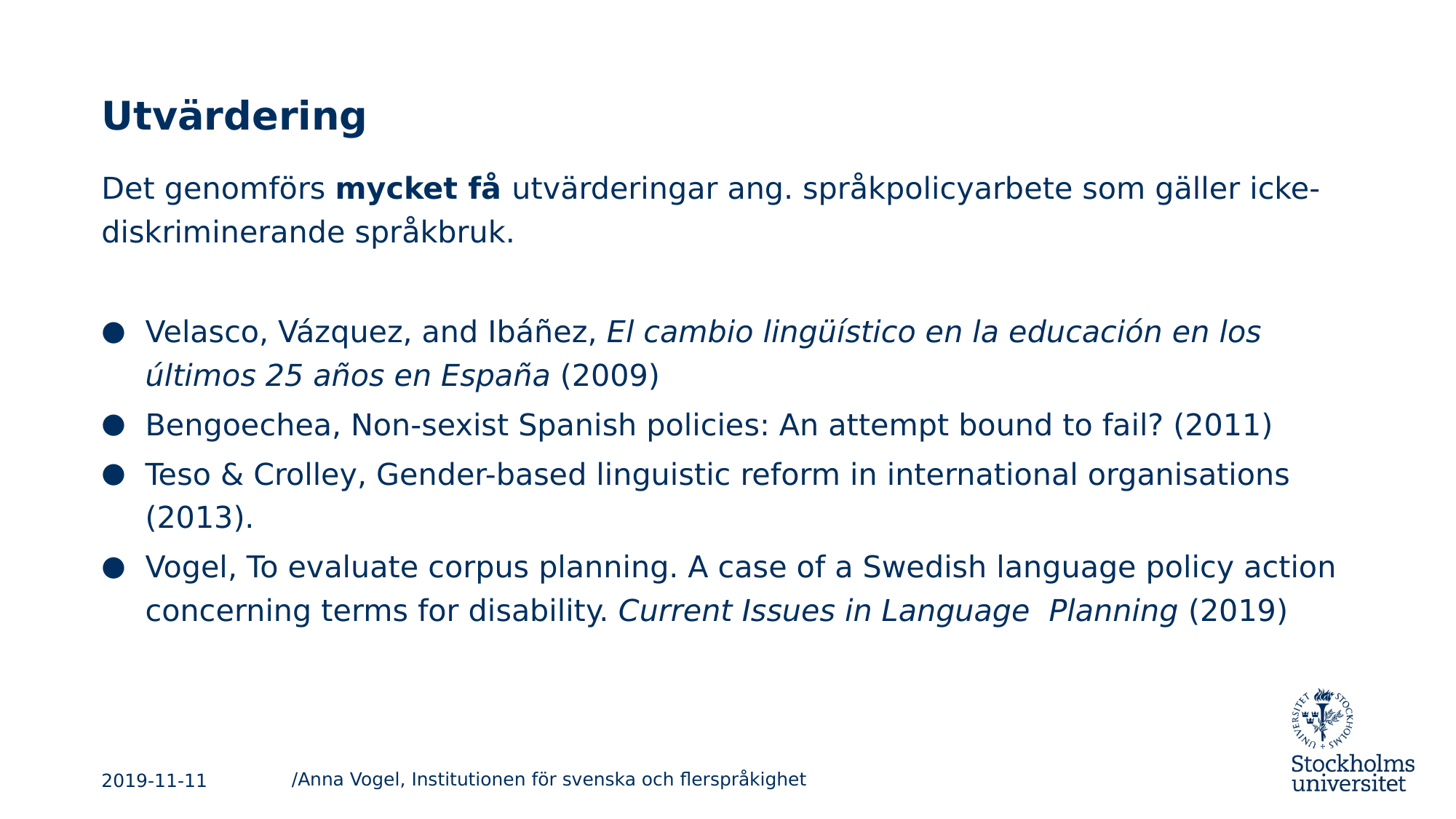

# Utvärdering
Det genomförs mycket få utvärderingar ang. språkpolicyarbete som gäller icke-diskriminerande språkbruk.

Velasco, Vázquez, and Ibáñez, El cambio lingüístico en la educación en los últimos 25 años en España (2009)
Bengoechea, Non-sexist Spanish policies: An attempt bound to fail? (2011)
Teso & Crolley, Gender-based linguistic reform in international organisations (2013).
Vogel, To evaluate corpus planning. A case of a Swedish language policy action concerning terms for disability. Current Issues in Language  Planning (2019)

/Anna Vogel, Institutionen för svenska och flerspråkighet
2019-11-11